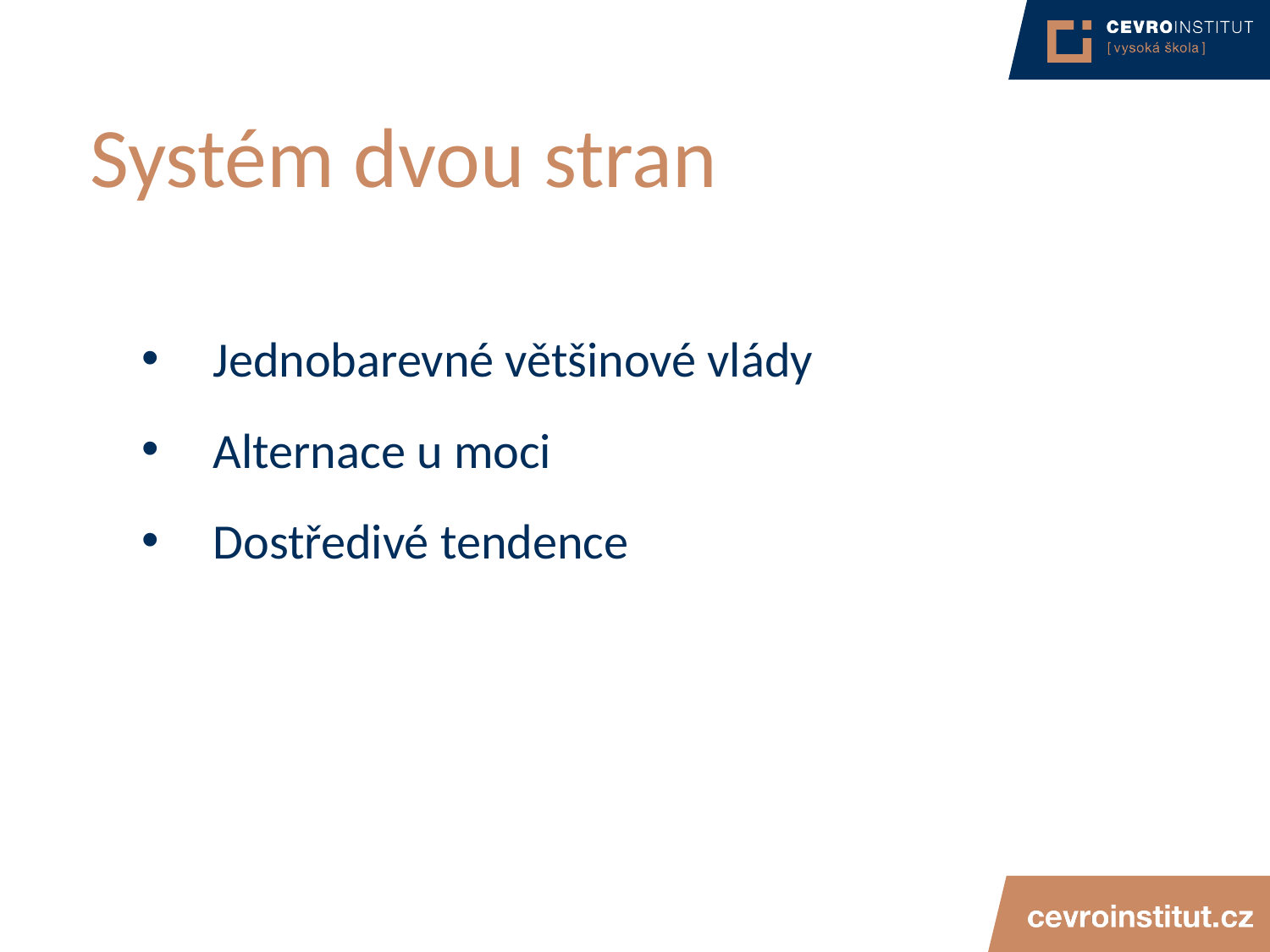

# Systém dvou stran
Jednobarevné většinové vlády
Alternace u moci
Dostředivé tendence